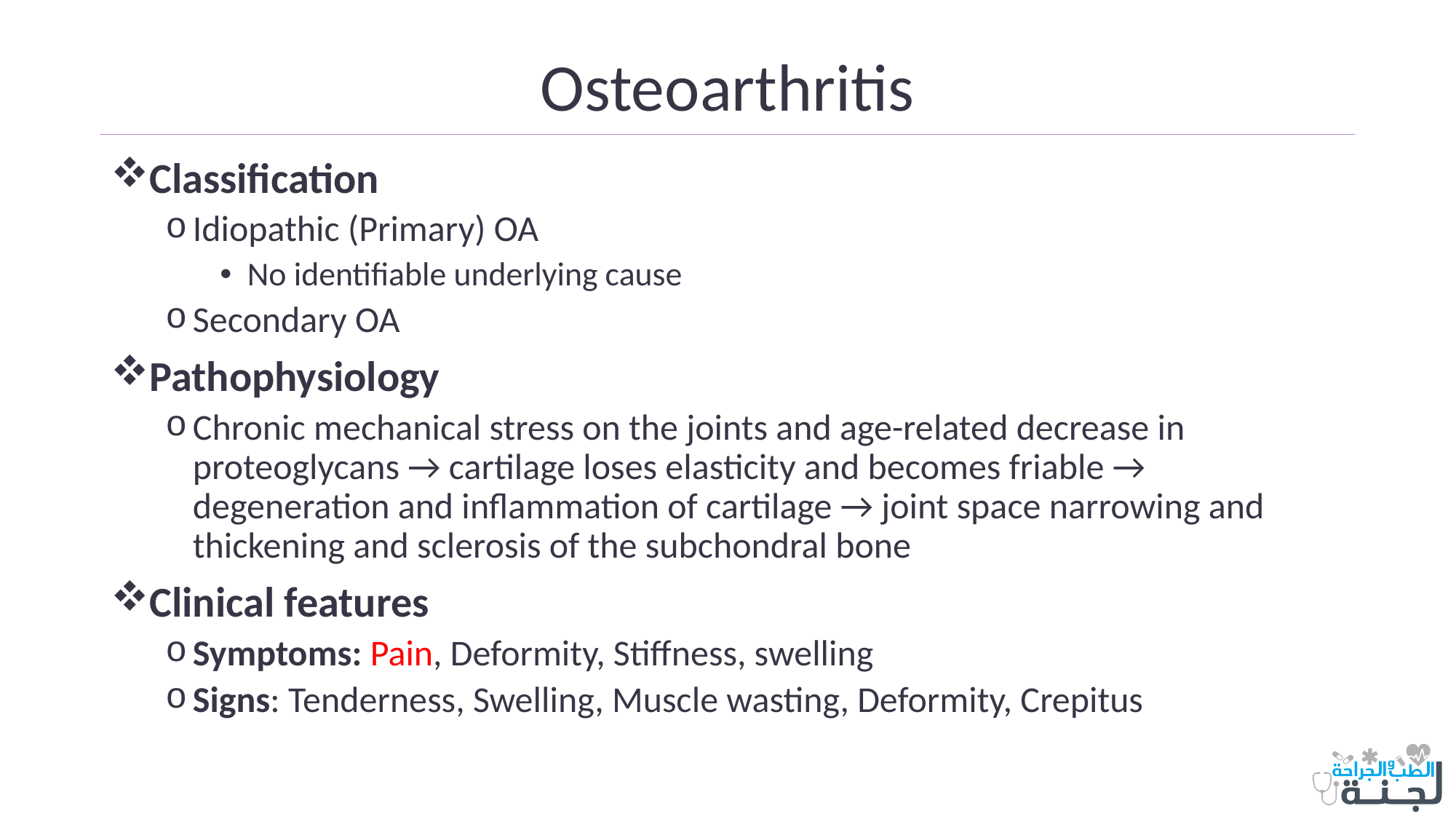

# Osteoarthritis
Classification
Idiopathic (Primary) OA
No identifiable underlying cause
Secondary OA
Pathophysiology
Chronic mechanical stress on the joints and age-related decrease in proteoglycans → cartilage loses elasticity and becomes friable → degeneration and inflammation of cartilage → joint space narrowing and thickening and sclerosis of the subchondral bone
Clinical features
Symptoms: Pain, Deformity, Stiffness, swelling
Signs: Tenderness, Swelling, Muscle wasting, Deformity, Crepitus